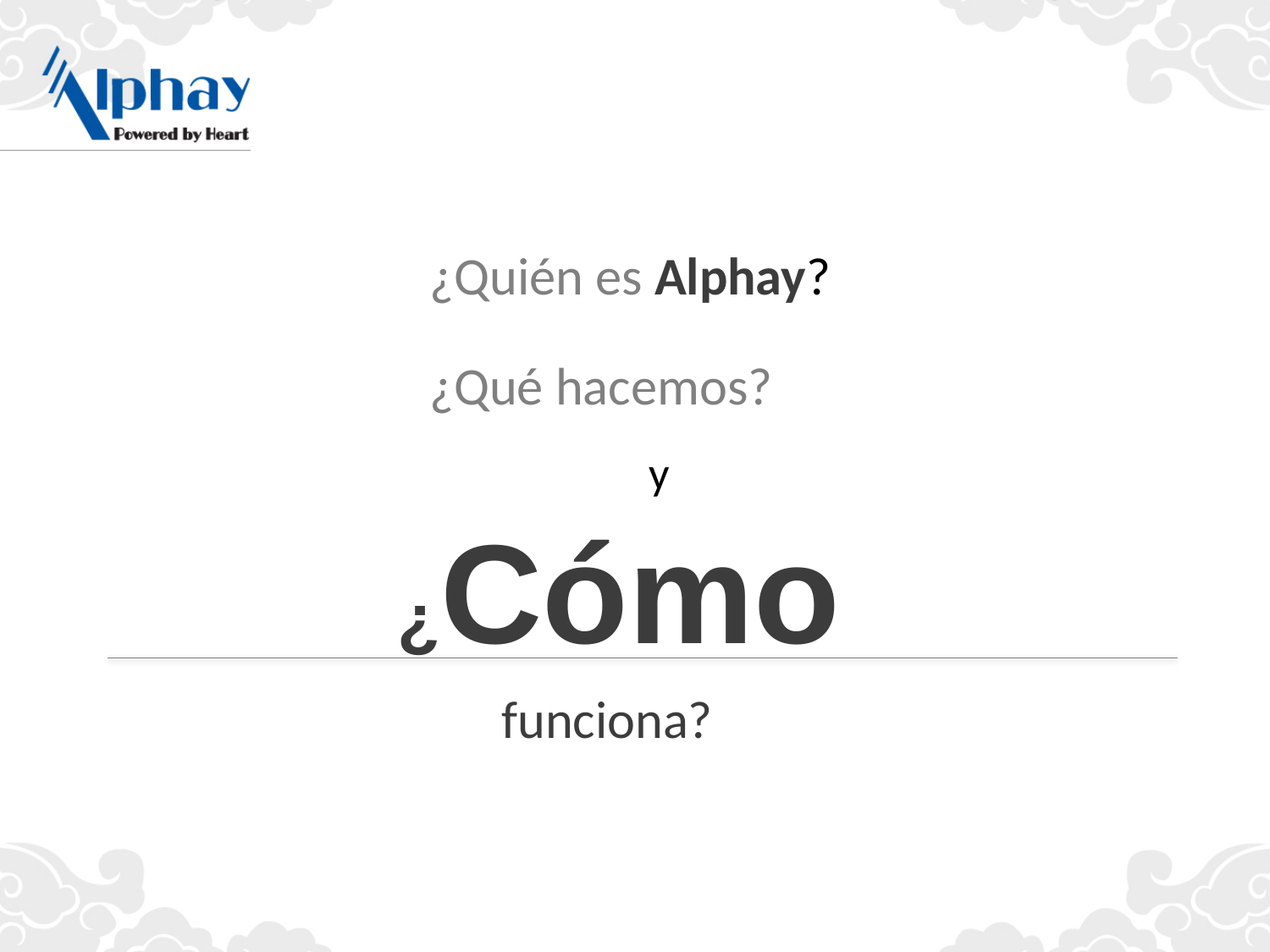

¿Quién es Alphay?
¿Qué hacemos?
     y
¿Cómo
funciona?